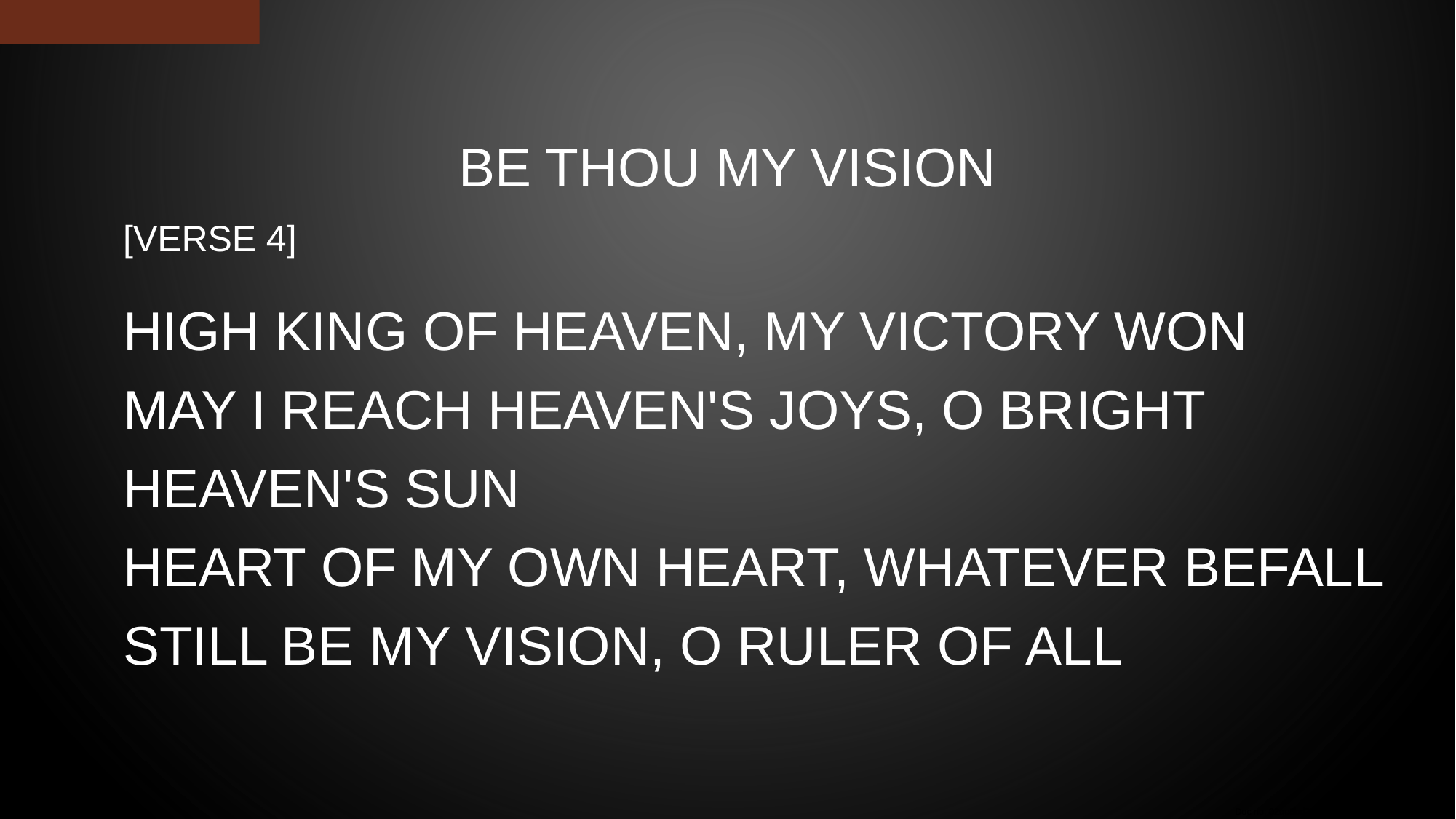

# BE Thou my vision
[Verse 4]
High King of heaven, my victory won
May I reach heaven's joys, O bright heaven's sun
Heart of my own heart, whatever befall
Still be my vision, O Ruler of all